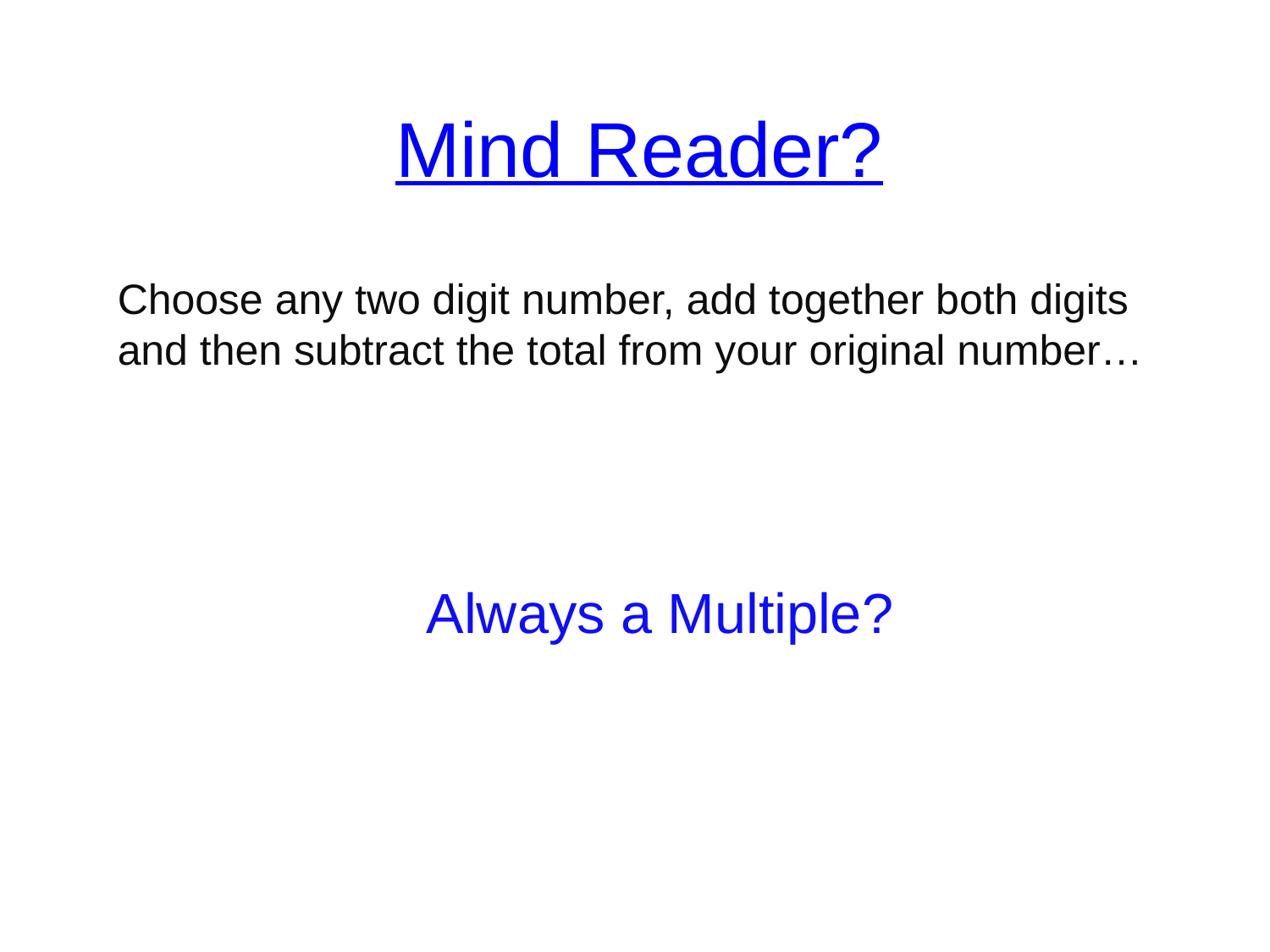

# Mind Reader?
Choose any two digit number, add together both digits and then subtract the total from your original number…

Always a Multiple?